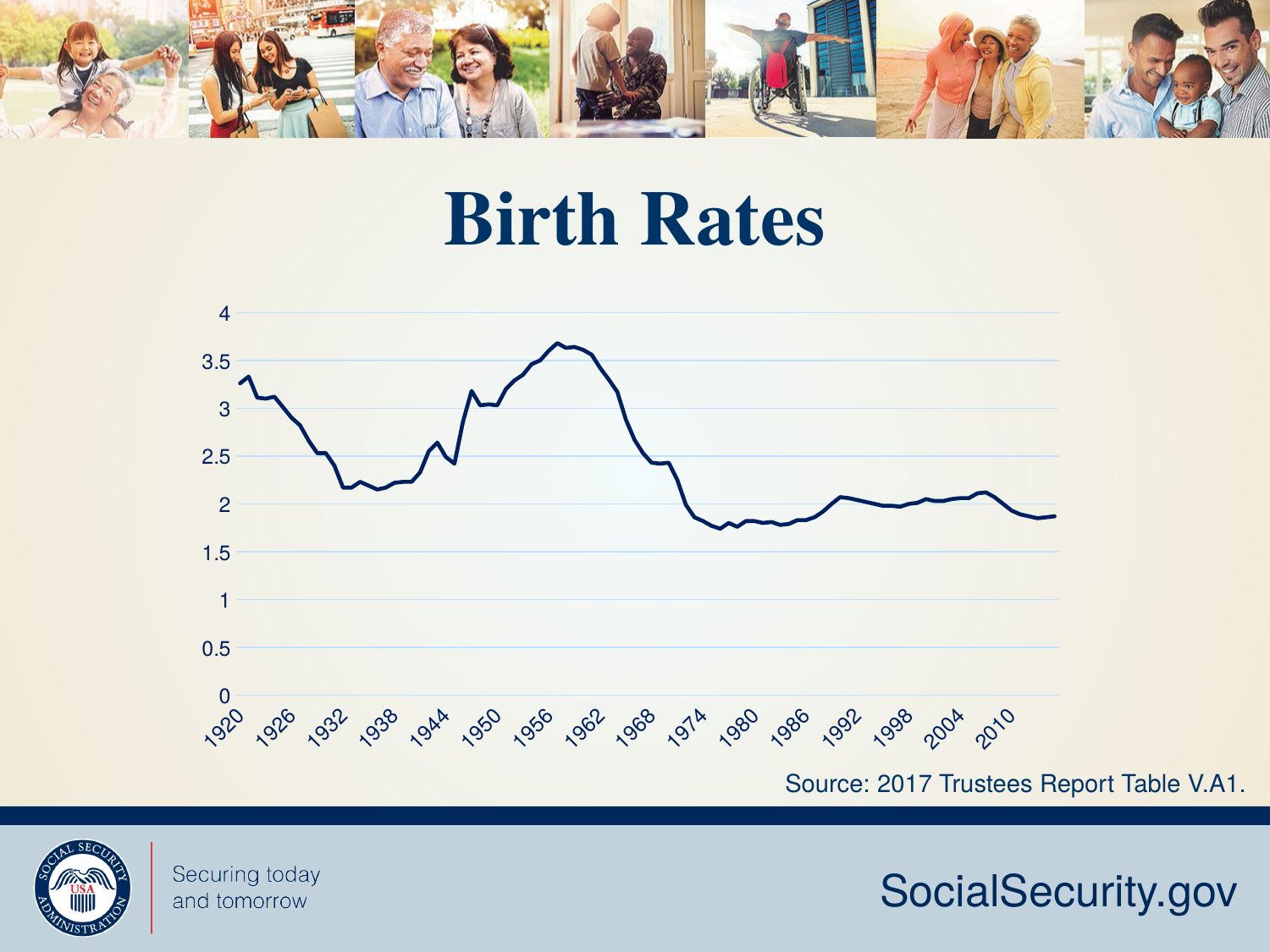

Birth Rates

### Chart

| Category | Series 1 |
|---|---|
| 1920 | 3.26 |
| 1921 | 3.33 |
| 1922 | 3.11 |
| 1923 | 3.1 |
| 1924 | 3.12 |
| 1925 | 3.01 |
| 1926 | 2.9 |
| 1927 | 2.82 |
| 1928 | 2.66 |
| 1929 | 2.53 |
| 1930 | 2.53 |
| 1931 | 2.4 |
| 1932 | 2.17 |
| 1933 | 2.17 |
| 1934 | 2.23 |
| 1935 | 2.19 |
| 1936 | 2.15 |
| 1937 | 2.17 |
| 1938 | 2.22 |
| 1939 | 2.23 |
| 1940 | 2.23 |
| 1941 | 2.33 |
| 1942 | 2.55 |
| 1943 | 2.64 |
| 1944 | 2.49 |
| 1945 | 2.42 |
| 1946 | 2.86 |
| 1947 | 3.18 |
| 1948 | 3.03 |
| 1949 | 3.04 |
| 1950 | 3.03 |
| 1951 | 3.2 |
| 1952 | 3.29 |
| 1953 | 3.35 |
| 1954 | 3.46 |
| 1955 | 3.5 |
| 1956 | 3.6 |
| 1957 | 3.68 |
| 1958 | 3.63 |
| 1959 | 3.64 |
| 1960 | 3.61 |
| 1961 | 3.56 |
| 1962 | 3.42 |
| 1963 | 3.3 |
| 1964 | 3.17 |
| 1965 | 2.88 |
| 1966 | 2.67 |
| 1967 | 2.53 |
| 1968 | 2.43 |
| 1969 | 2.42 |
| 1970 | 2.43 |
| 1971 | 2.25 |
| 1972 | 1.99 |
| 1973 | 1.86 |
| 1974 | 1.82 |
| 1975 | 1.77 |
| 1976 | 1.74 |
| 1977 | 1.8 |
| 1978 | 1.76 |
| 1979 | 1.82 |
| 1980 | 1.82 |
| 1981 | 1.8 |
| 1982 | 1.81 |
| 1983 | 1.78 |
| 1984 | 1.79 |
| 1985 | 1.83 |
| 1986 | 1.83 |
| 1987 | 1.86 |
| 1988 | 1.92 |
| 1989 | 2.0 |
| 1990 | 2.07 |
| 1991 | 2.06 |
| 1992 | 2.04 |
| 1993 | 2.02 |
| 1994 | 2.0 |
| 1995 | 1.98 |
| 1996 | 1.98 |
| 1997 | 1.97 |
| 1998 | 2.0 |
| 1999 | 2.01 |
| 2000 | 2.05 |
| 2001 | 2.03 |
| 2002 | 2.03 |
| 2003 | 2.05 |
| 2004 | 2.06 |
| 2005 | 2.06 |
| 2006 | 2.11 |
| 2007 | 2.12 |
| 2008 | 2.07 |
| 2009 | 2.0 |
| 2010 | 1.93 |
| 2011 | 1.89 |
| 2012 | 1.87 |
| 2013 | 1.85 |
| 2014 | 1.86 |
| 2015 | 1.87 |
Source: 2017 Trustees Report Table V.A1.